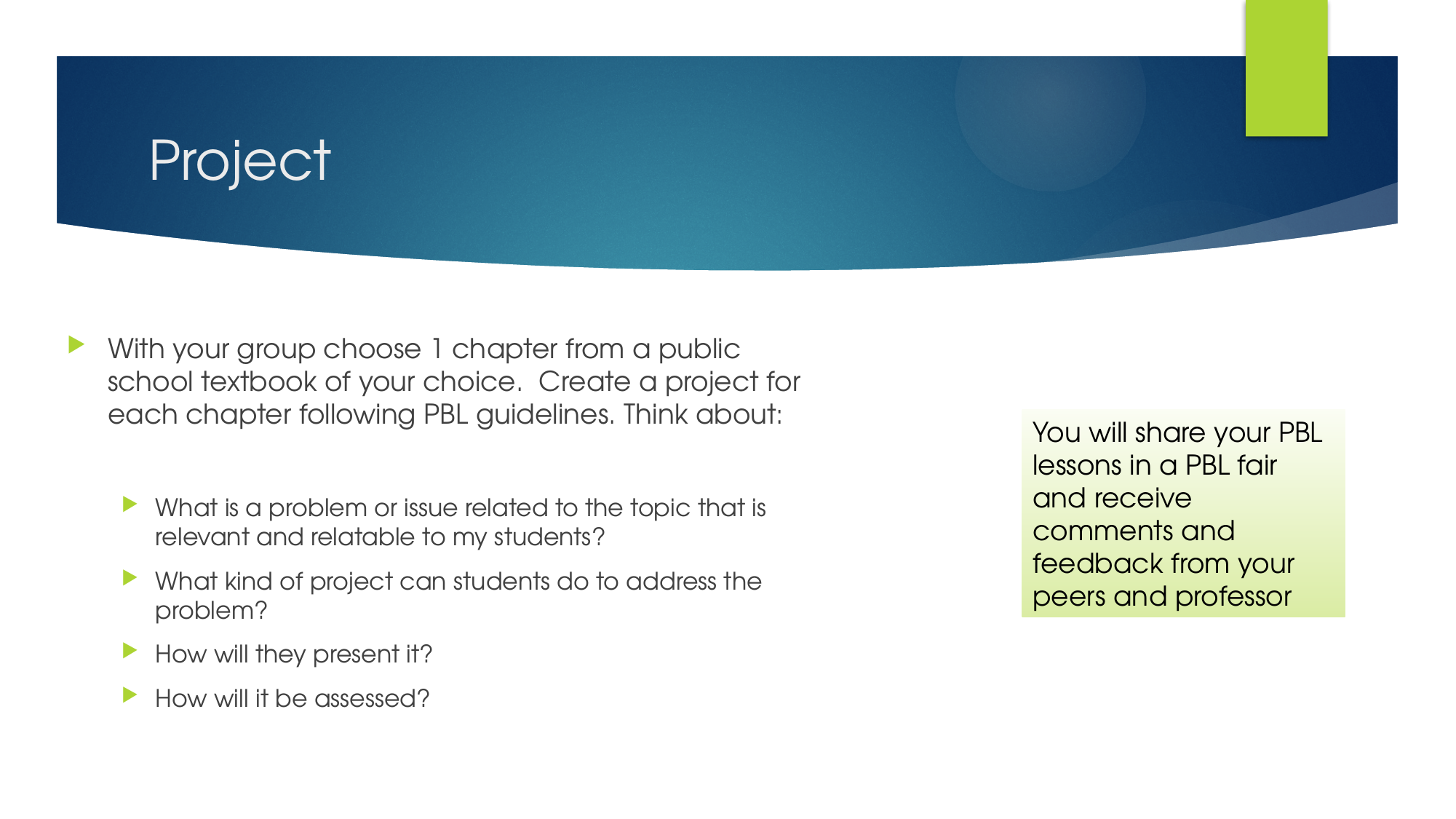

# Project
With your group choose 1 chapter from a public school textbook of your choice.  Create a project for each chapter following PBL guidelines. Think about:

What is a problem or issue related to the topic that is relevant and relatable to my students?
What kind of project can students do to address the problem?
How will they present it?
How will it be assessed?

You will share your PBL lessons in a PBL fair and receive comments and feedback from your peers and professor